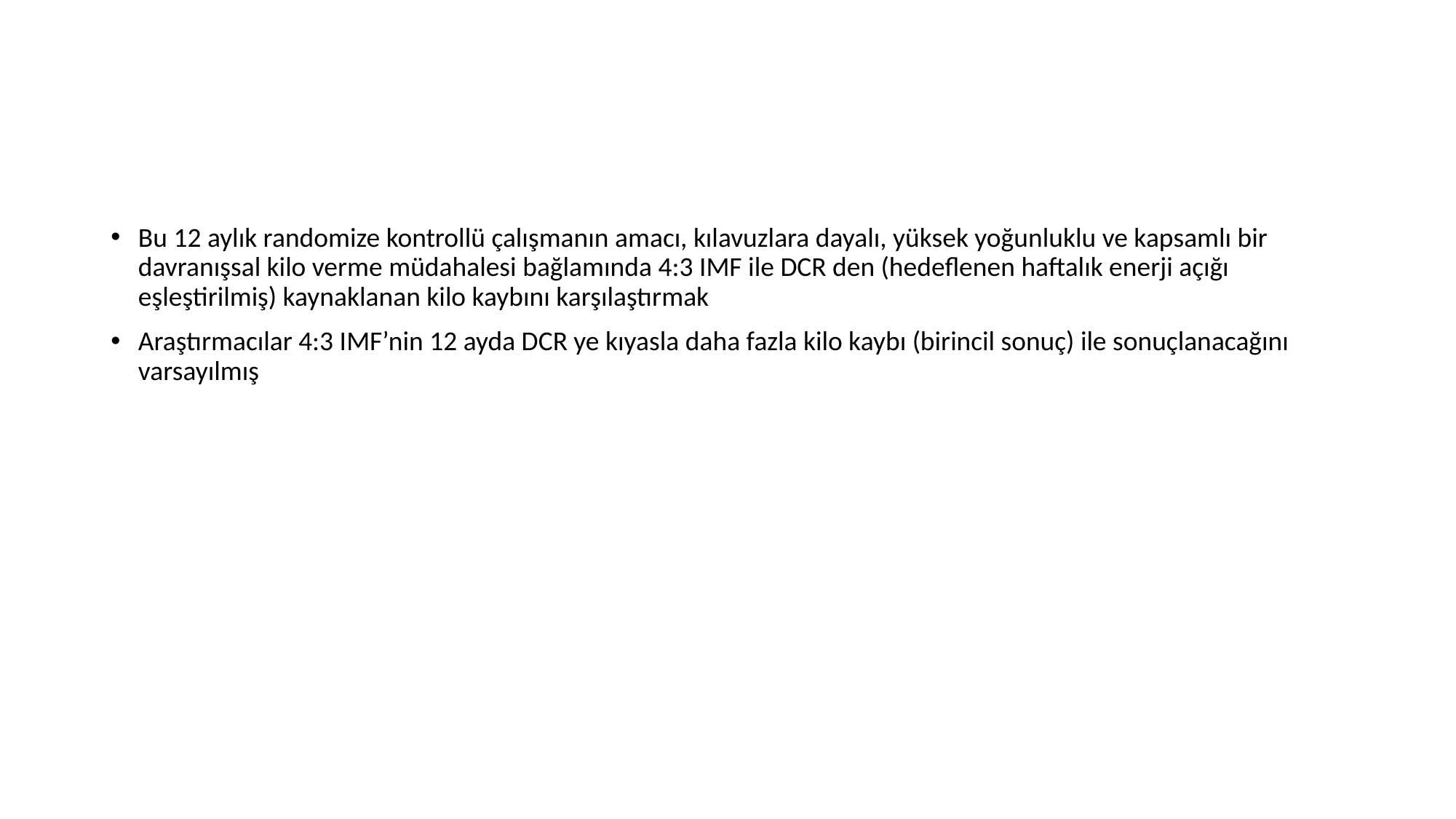

#
Bu 12 aylık randomize kontrollü çalışmanın amacı, kılavuzlara dayalı, yüksek yoğunluklu ve kapsamlı bir davranışsal kilo verme müdahalesi bağlamında 4:3 IMF ile DCR den (hedeflenen haftalık enerji açığı eşleştirilmiş) kaynaklanan kilo kaybını karşılaştırmak
Araştırmacılar 4:3 IMF’nin 12 ayda DCR ye kıyasla daha fazla kilo kaybı (birincil sonuç) ile sonuçlanacağını varsayılmış